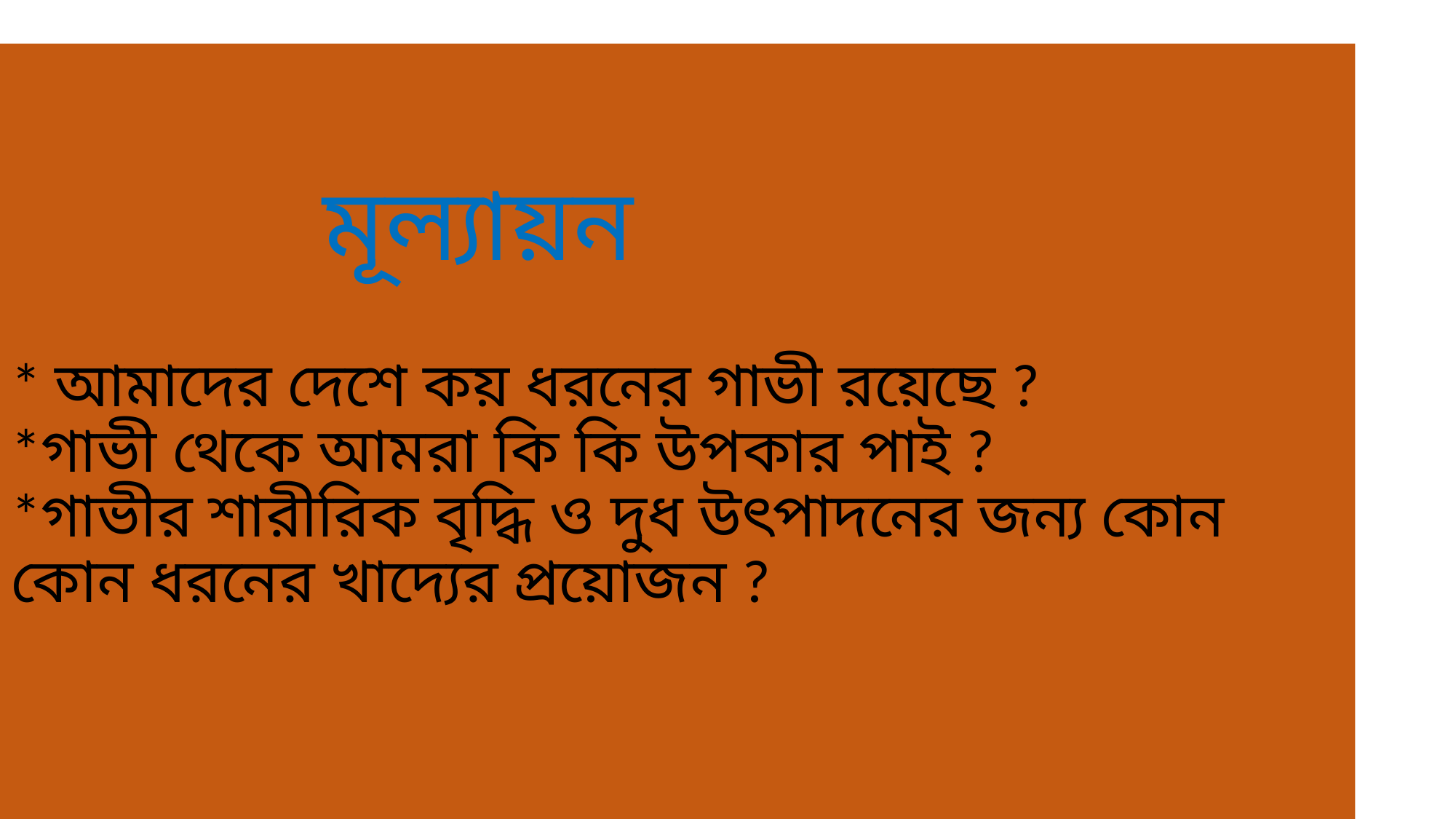

# মূল্যায়ন * আমাদের দেশে কয় ধরনের গাভী রয়েছে ? *গাভী থেকে আমরা কি কি উপকার পাই ? *গাভীর শারীরিক বৃদ্ধি ও দুধ উৎপাদনের জন্য কোন কোন ধরনের খাদ্যের প্রয়োজন ?